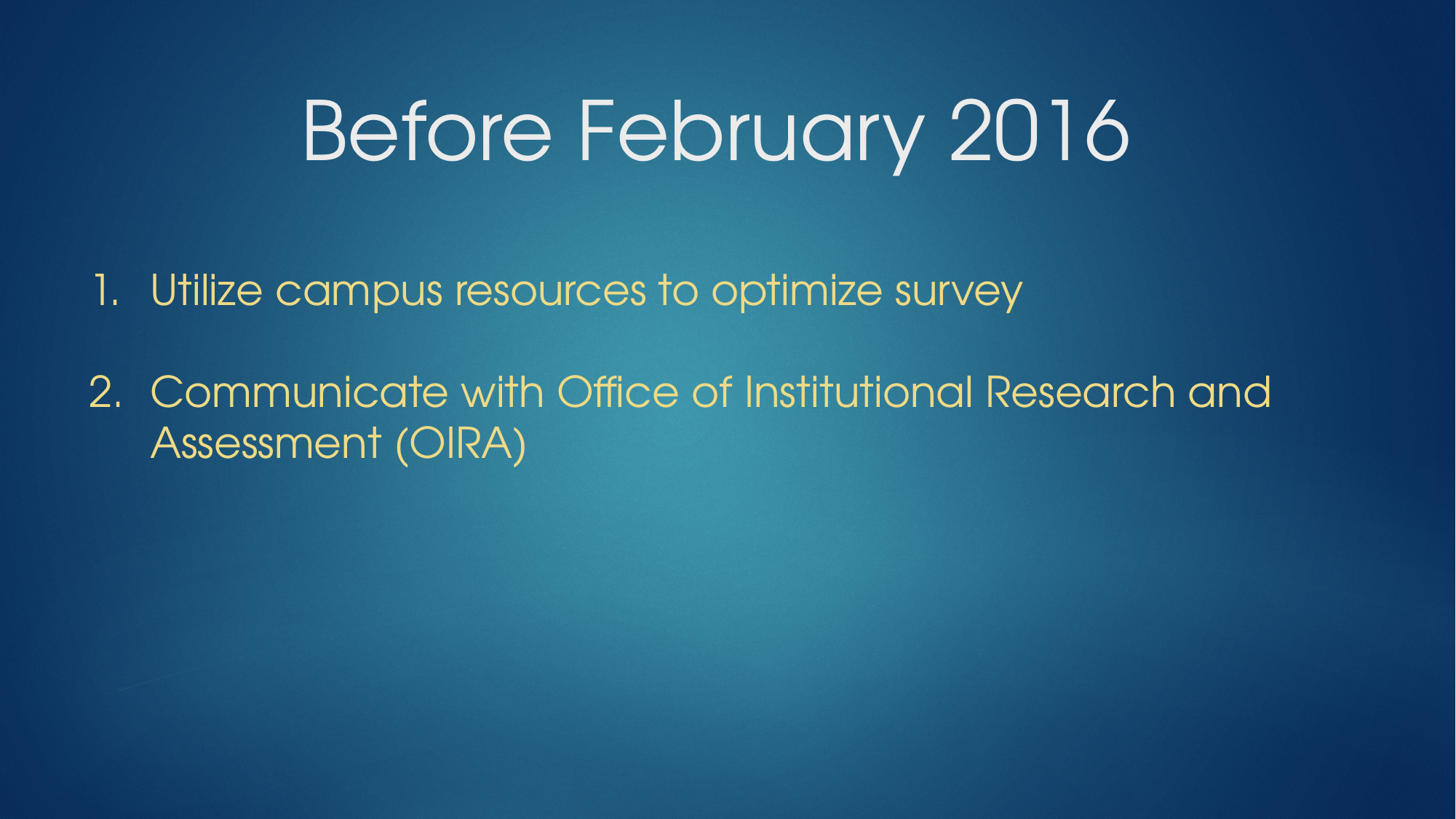

# Before February 2016
Utilize campus resources to optimize survey
Communicate with Office of Institutional Research and Assessment (OIRA)